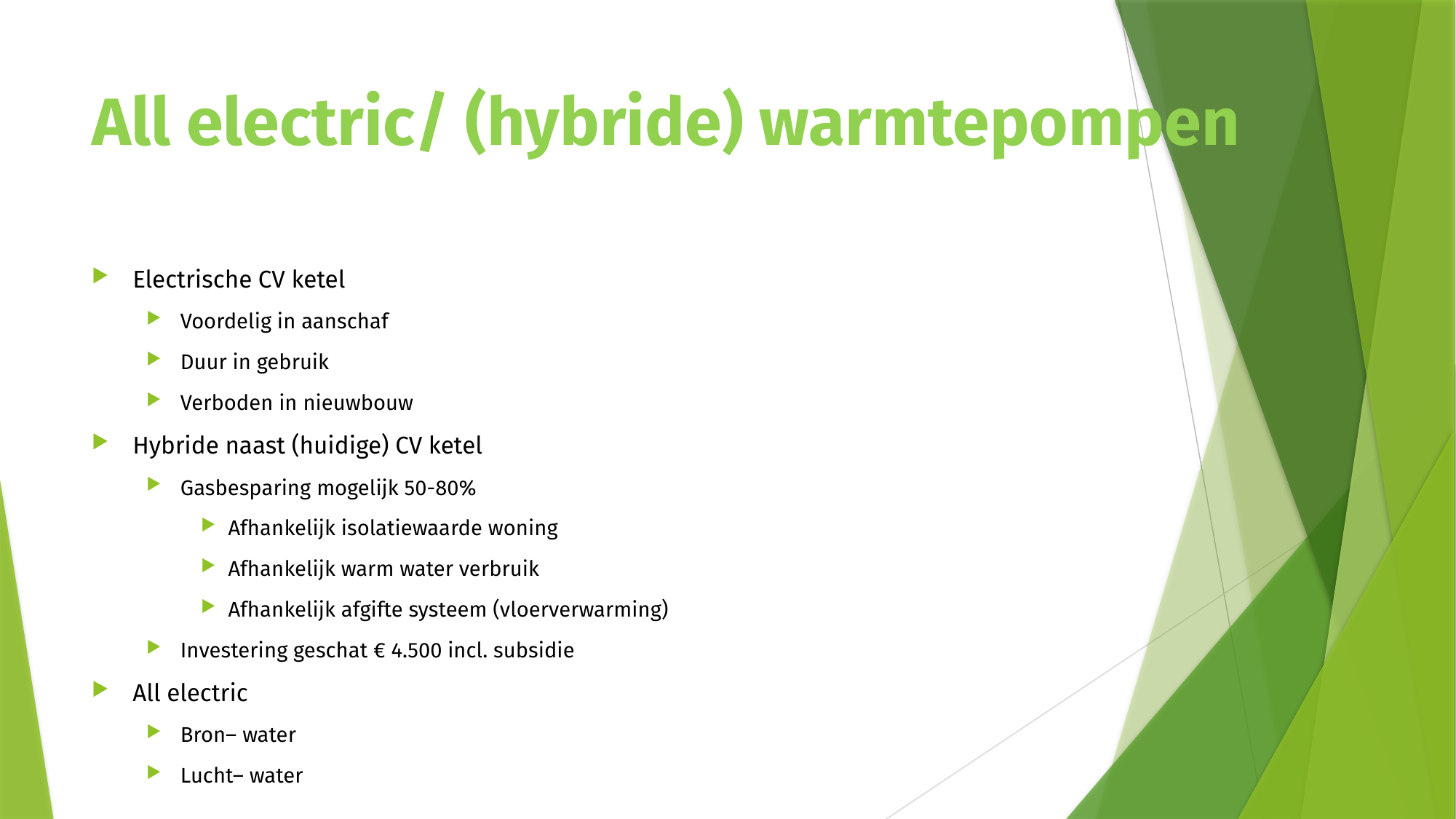

# All electric/ (hybride) warmtepompen
Electrische CV ketel
Voordelig in aanschaf
Duur in gebruik
Verboden in nieuwbouw
Hybride naast (huidige) CV ketel
Gasbesparing mogelijk 50-80%
Afhankelijk isolatiewaarde woning
Afhankelijk warm water verbruik
Afhankelijk afgifte systeem (vloerverwarming)
Investering geschat € 4.500 incl. subsidie
All electric
Bron– water
Lucht– water